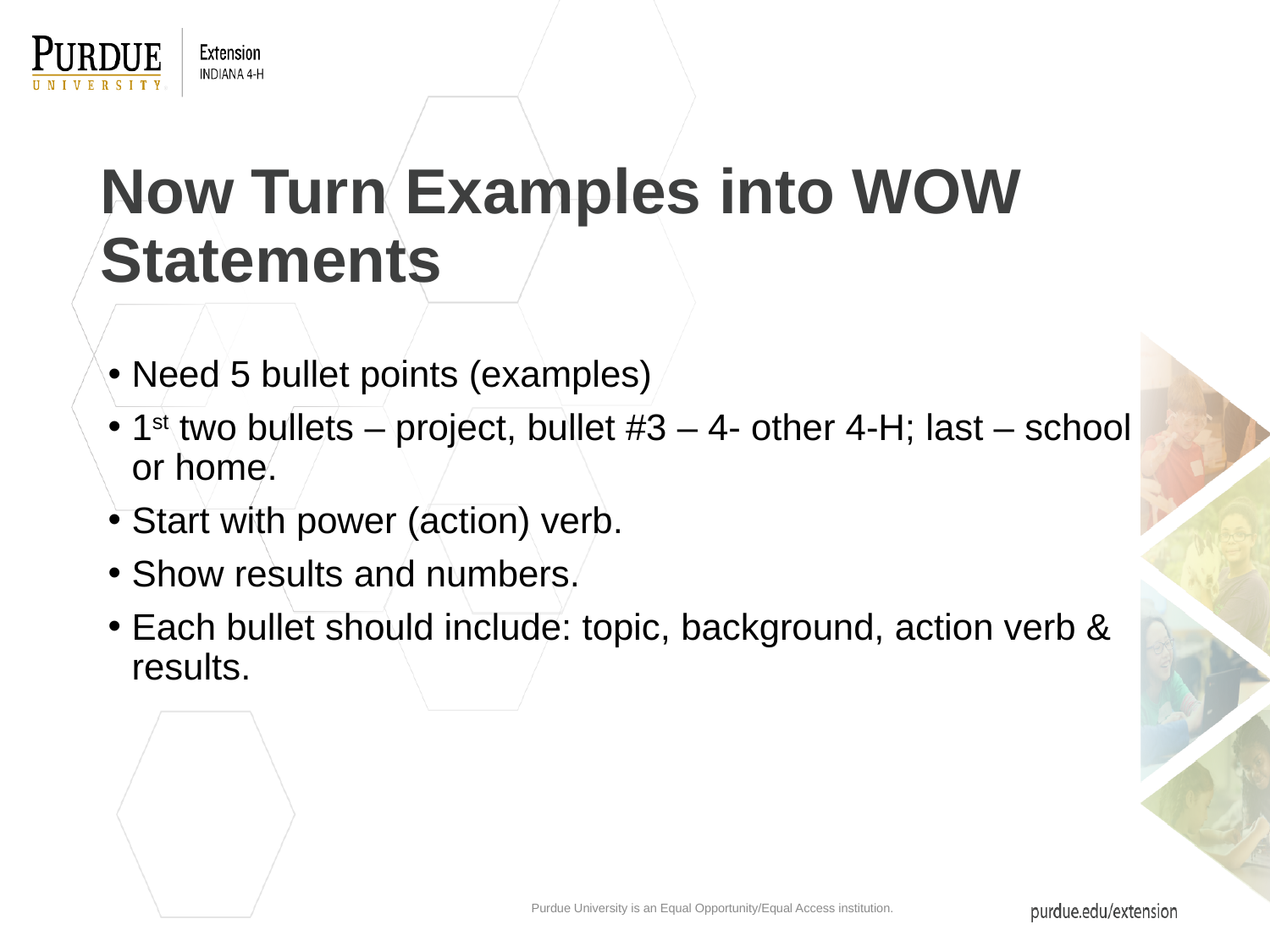

# Now Turn Examples into WOW Statements
Need 5 bullet points (examples)
1st two bullets – project, bullet #3 – 4- other 4-H; last – school or home.
Start with power (action) verb.
Show results and numbers.
Each bullet should include: topic, background, action verb & results.
Purdue University is an Equal Opportunity/Equal Access institution.